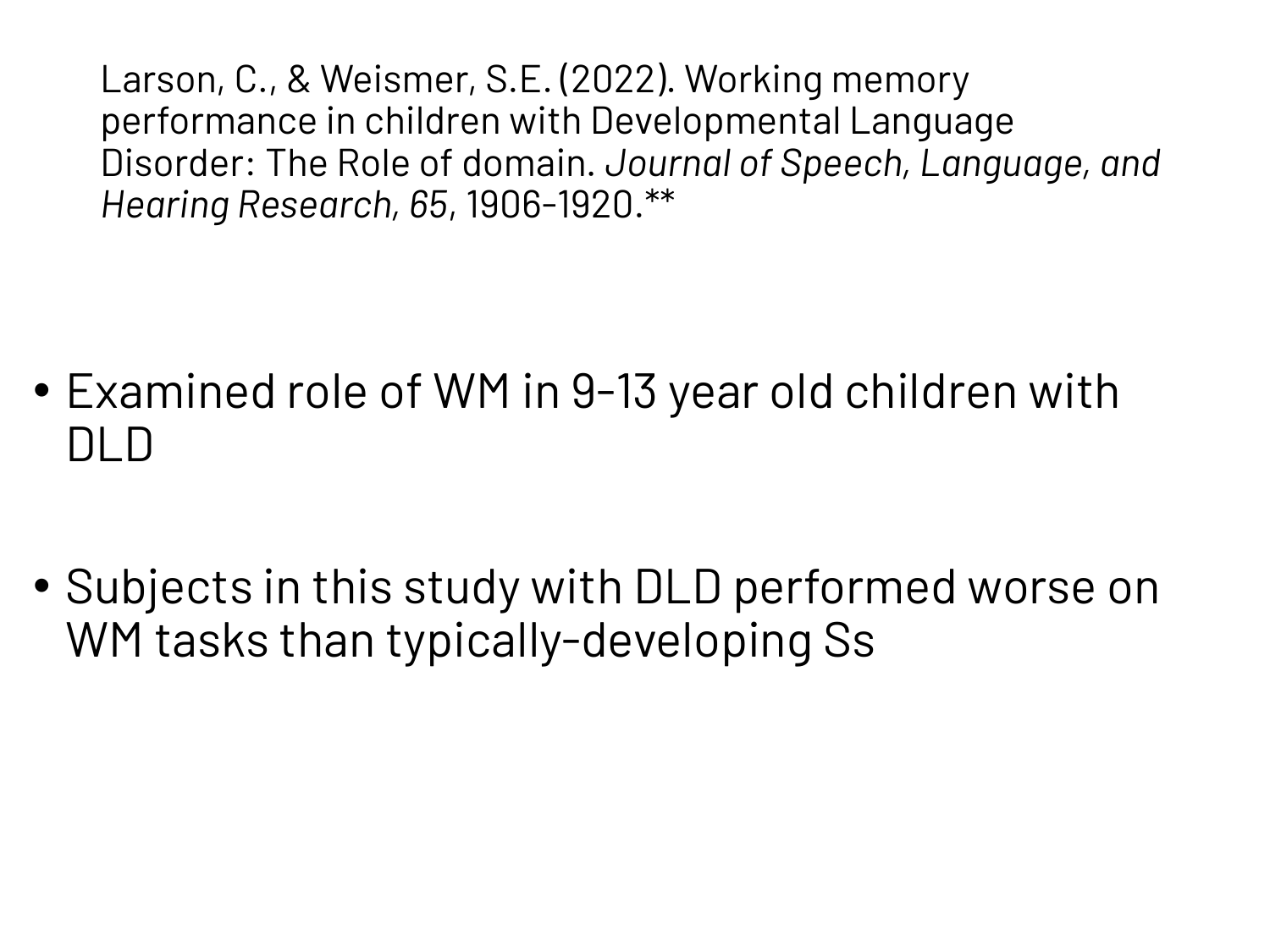

# Larson, C., & Weismer, S.E. (2022). Working memory performance in children with Developmental Language Disorder: The Role of domain. Journal of Speech, Language, and Hearing Research, 65, 1906-1920.**
Examined role of WM in 9-13 year old children with DLD

Subjects in this study with DLD performed worse on WM tasks than typically-developing Ss